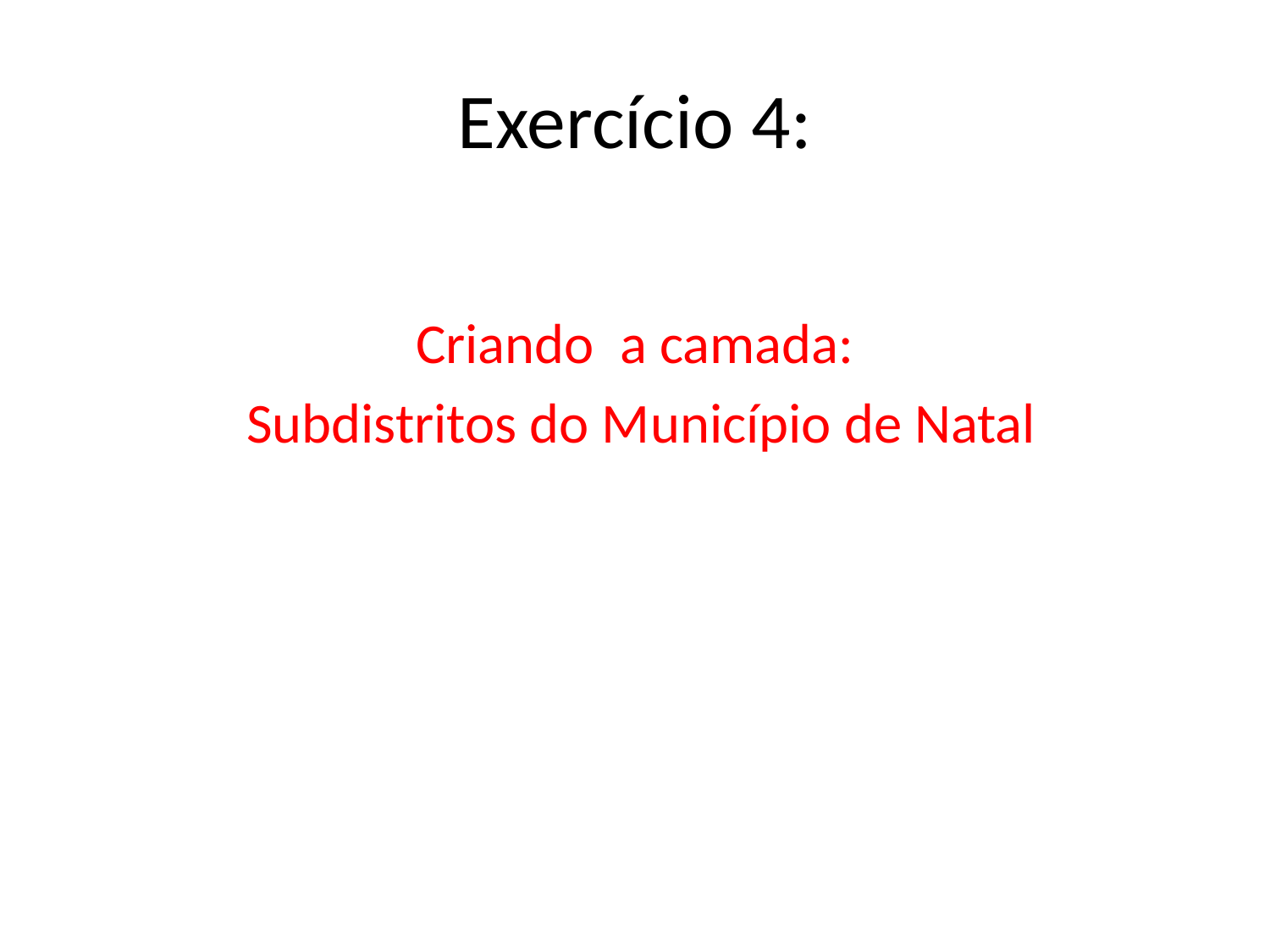

# Exercício 4:

Criando  a camada:
 Subdistritos do Município de Natal